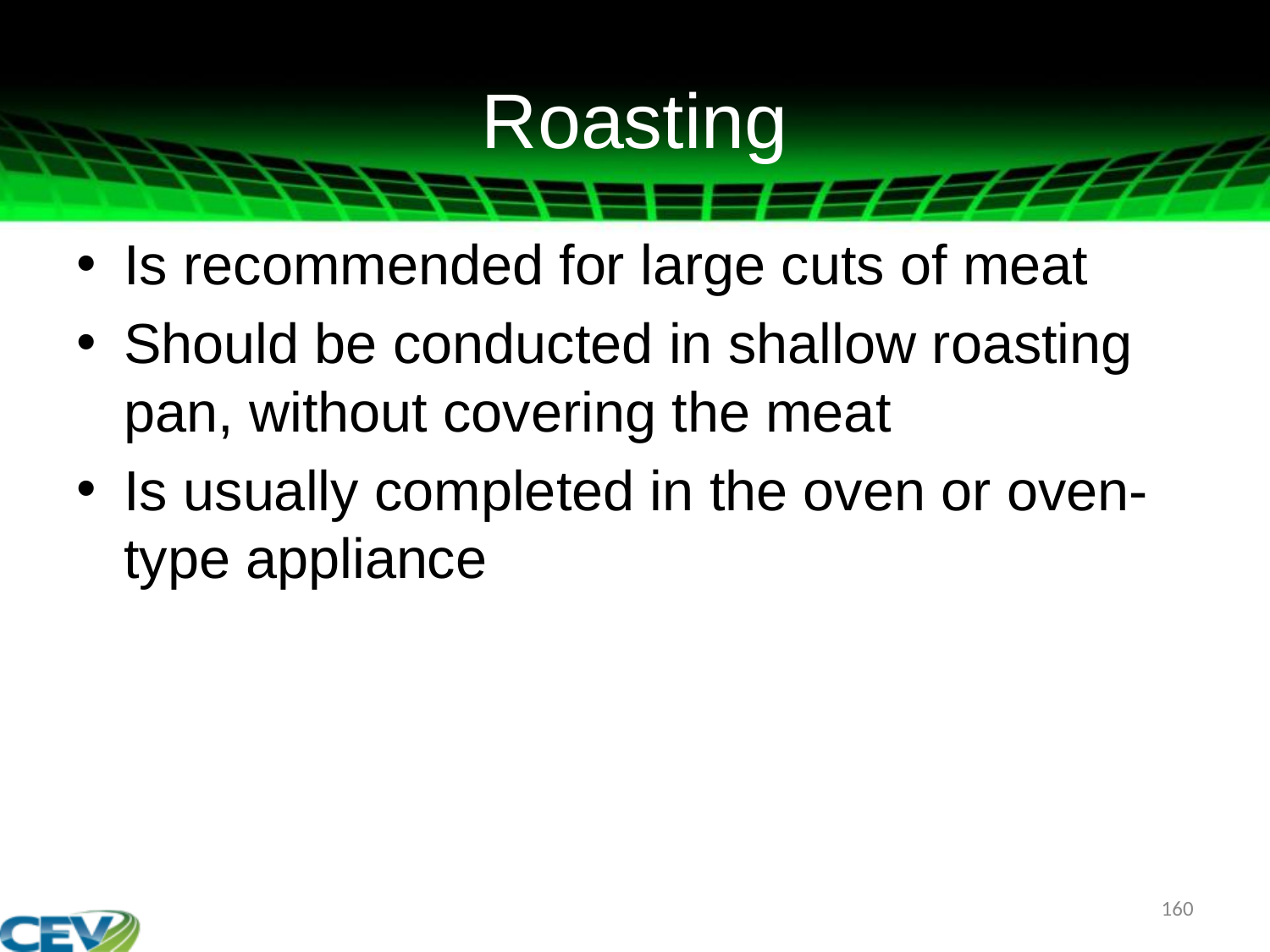

# Roasting
Is recommended for large cuts of meat
Should be conducted in shallow roasting pan, without covering the meat
Is usually completed in the oven or oven-type appliance
160